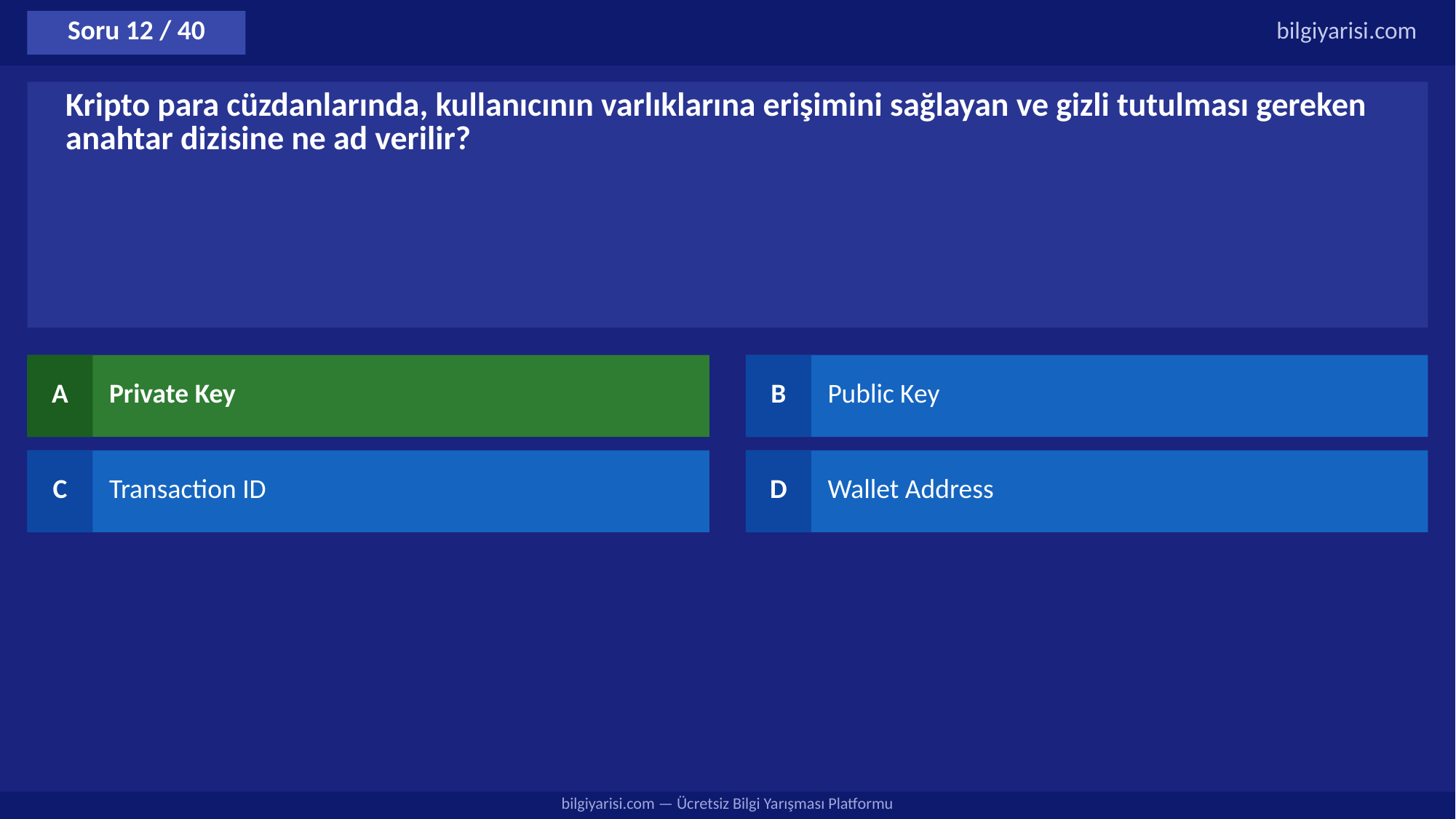

Soru 12 / 40
bilgiyarisi.com

Kripto para cüzdanlarında, kullanıcının varlıklarına erişimini sağlayan ve gizli tutulması gereken anahtar dizisine ne ad verilir?

A
Private Key

B
Public Key

C
Transaction ID

D
Wallet Address
bilgiyarisi.com — Ücretsiz Bilgi Yarışması Platformu